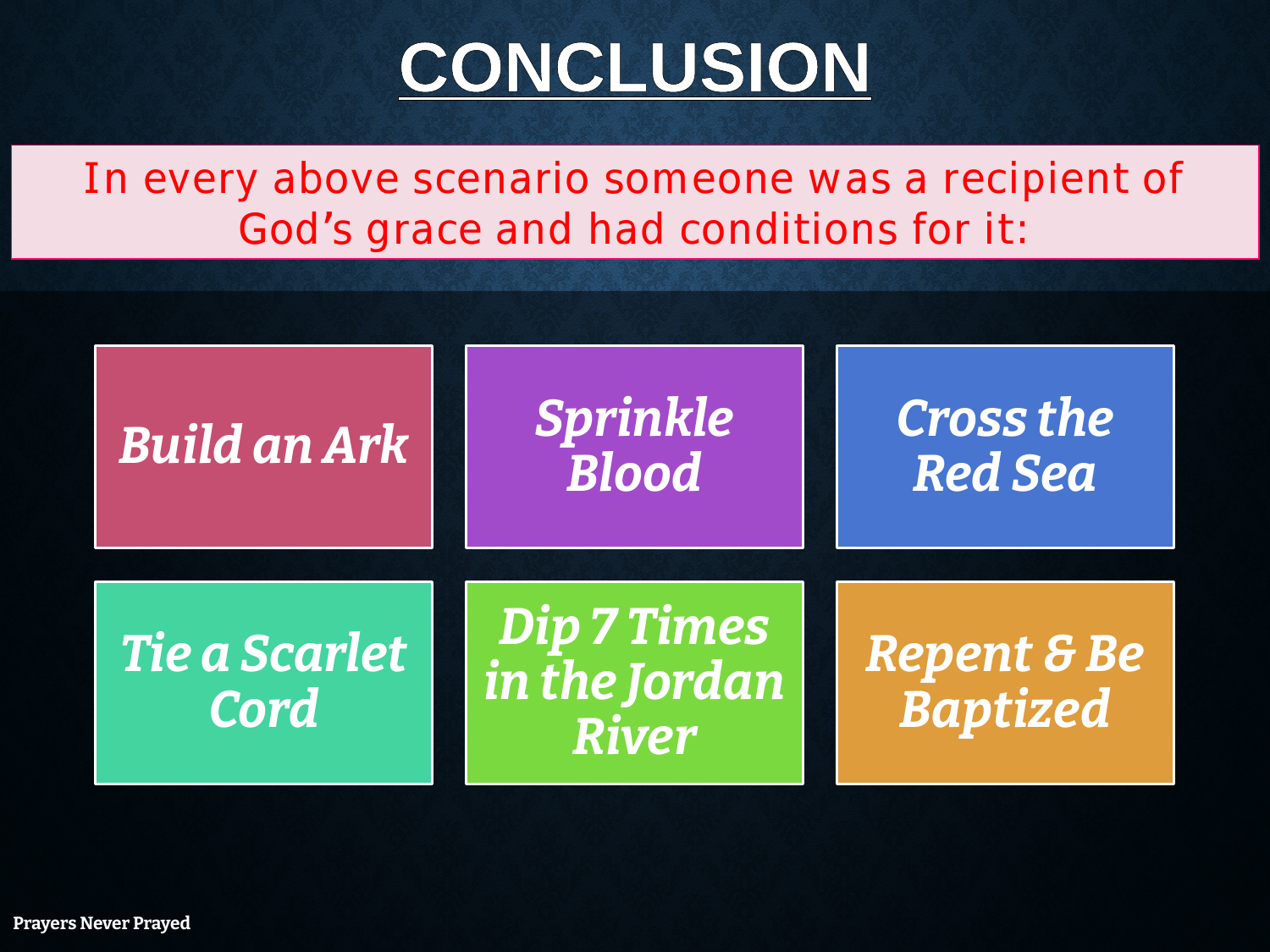

# Conclusion
In every above scenario someone was a recipient of God’s grace and had conditions for it:

Build an Ark
Sprinkle Blood
Cross the Red Sea
Tie a Scarlet Cord
Dip 7 Times in the Jordan River
Repent & Be Baptized
Prayers Never Prayed